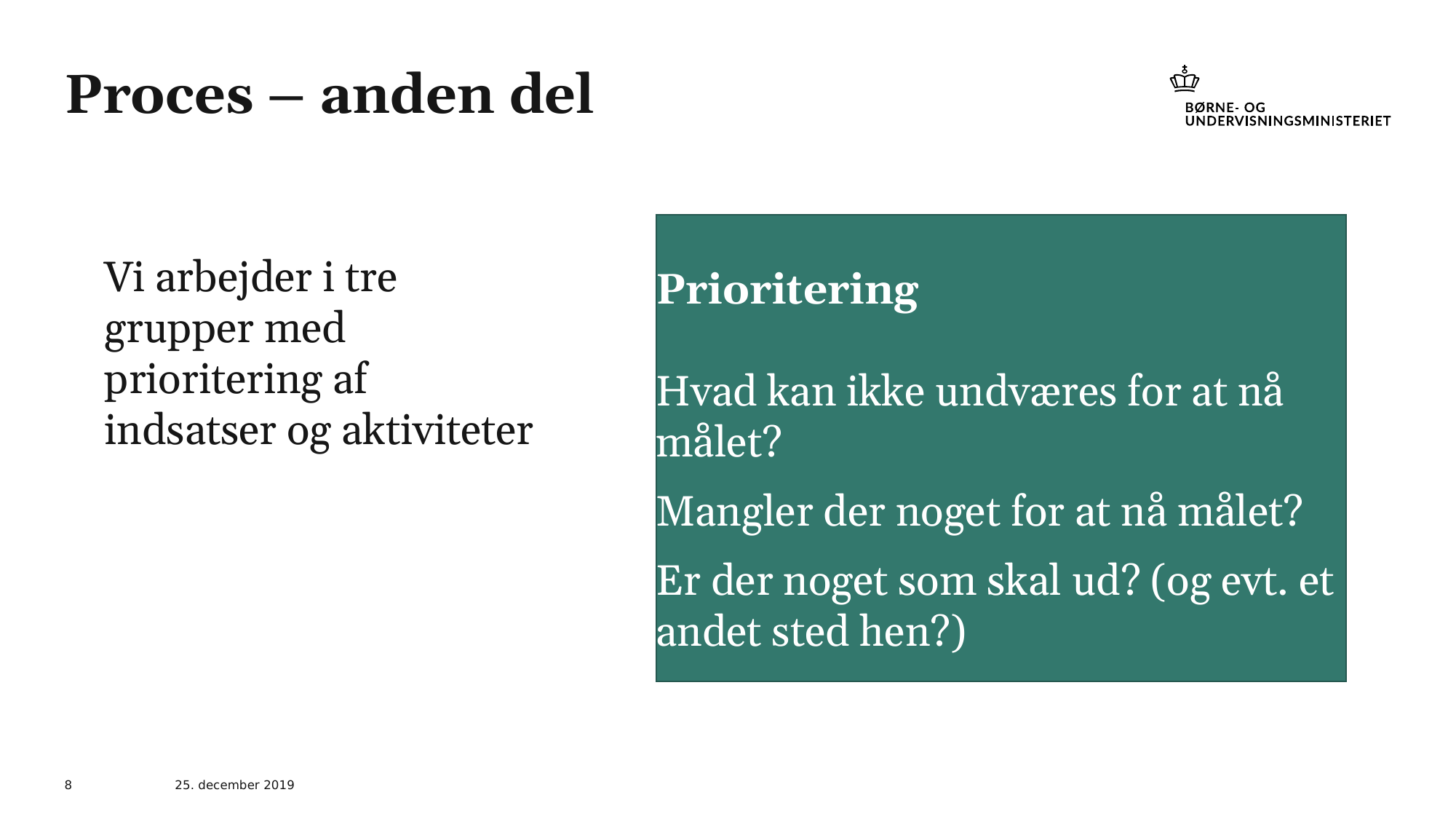

# Proces – anden del

Vi arbejder i tre grupper med prioritering af indsatser og aktiviteter

Prioritering
Hvad kan ikke undværes for at nå målet?
Mangler der noget for at nå målet?
Er der noget som skal ud? (og evt. et andet sted hen?)
8
25. december 2019